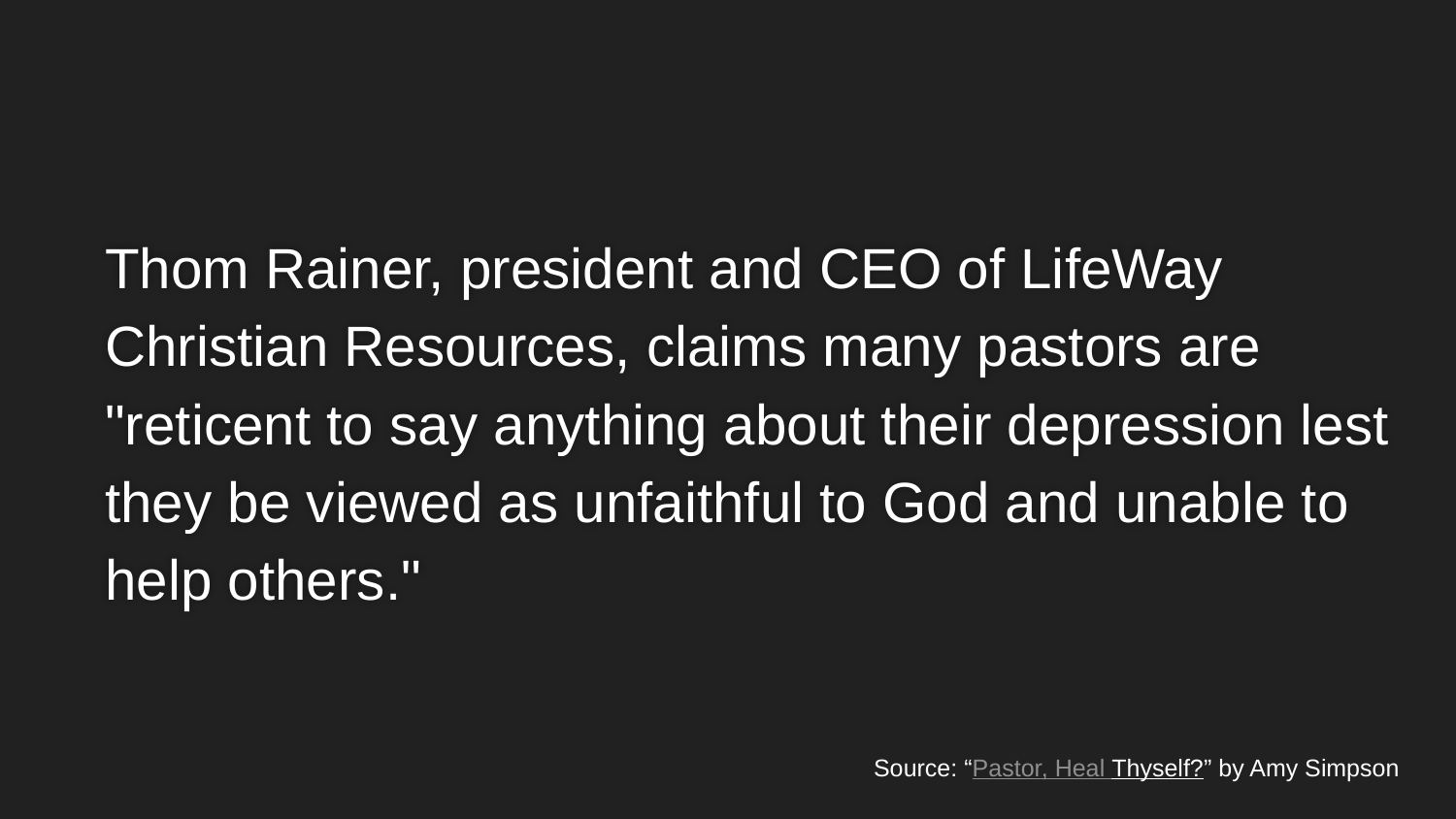

Thom Rainer, president and CEO of LifeWay Christian Resources, claims many pastors are "reticent to say anything about their depression lest they be viewed as unfaithful to God and unable to help others."

Source: “Pastor, Heal Thyself?” by Amy Simpson